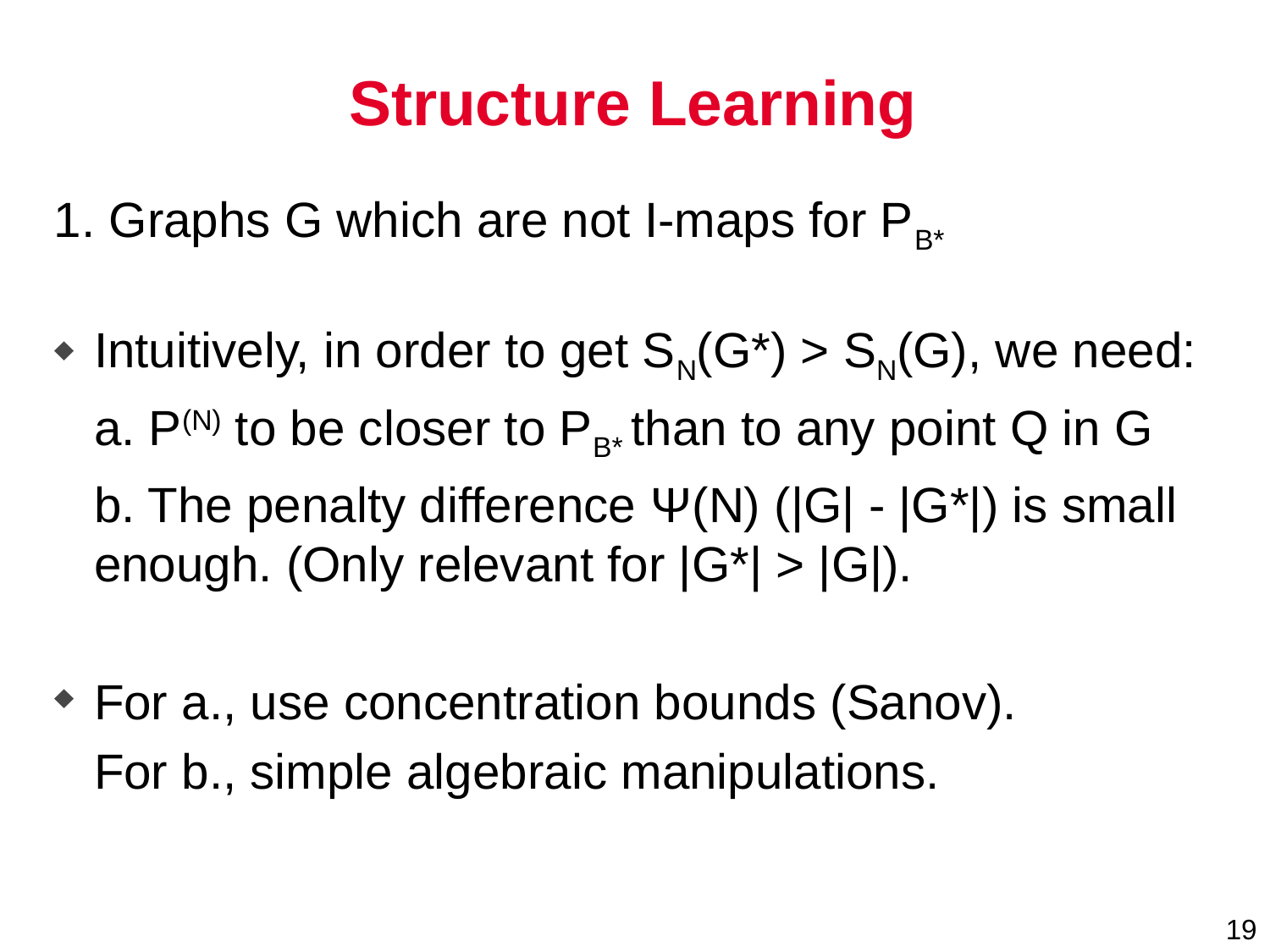

# Structure Learning
1. Graphs G which are not I-maps for PB*
Intuitively, in order to get SN(G*) > SN(G), we need:
	a. P(N) to be closer to PB* than to any point Q in G
	b. The penalty difference Ψ(N) (|G| - |G*|) is small enough. (Only relevant for |G*| > |G|).

For a., use concentration bounds (Sanov).
	For b., simple algebraic manipulations.

19